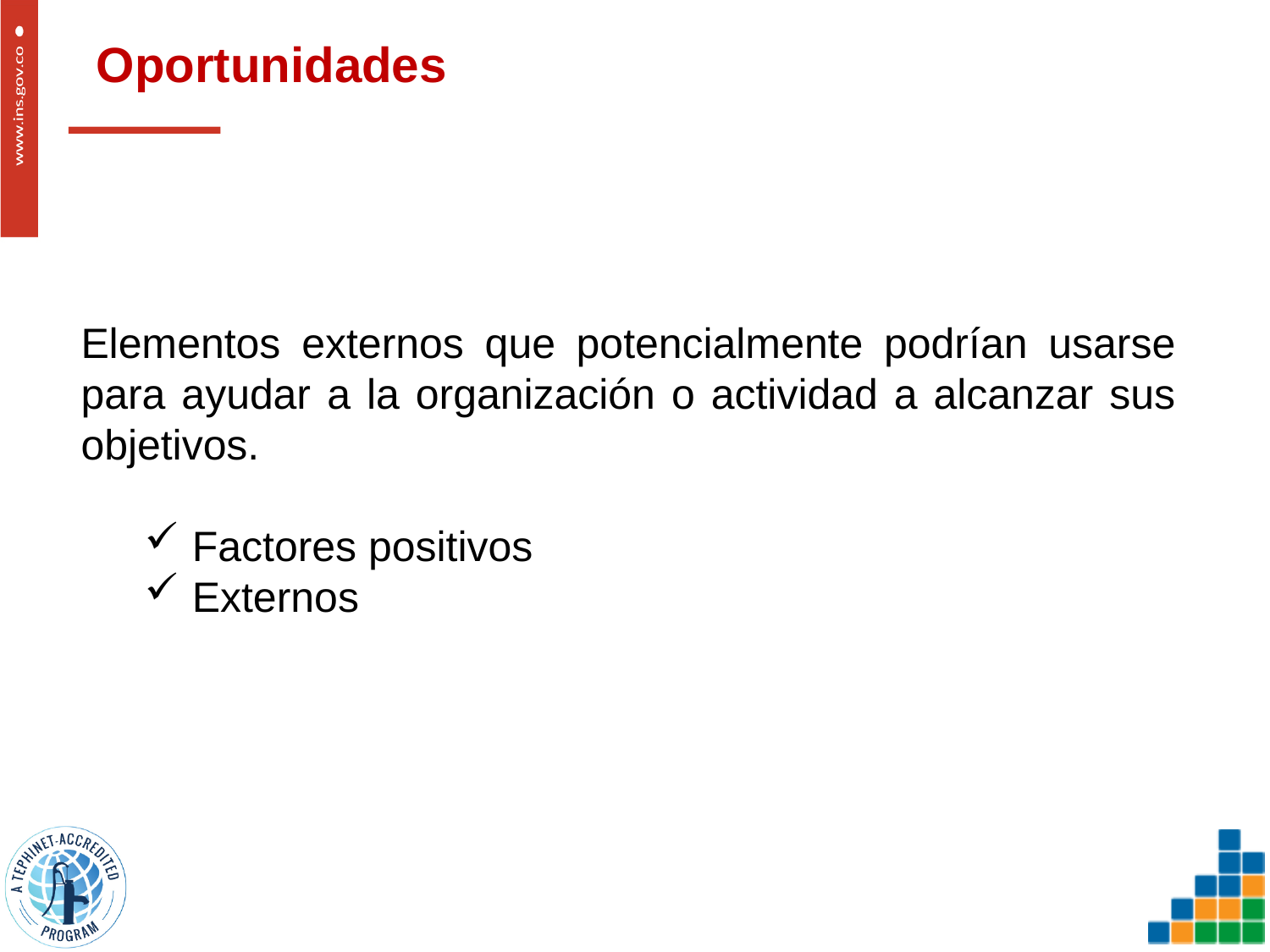

# Oportunidades
Elementos externos que potencialmente podrían usarse para ayudar a la organización o actividad a alcanzar sus objetivos.

Factores positivos
Externos